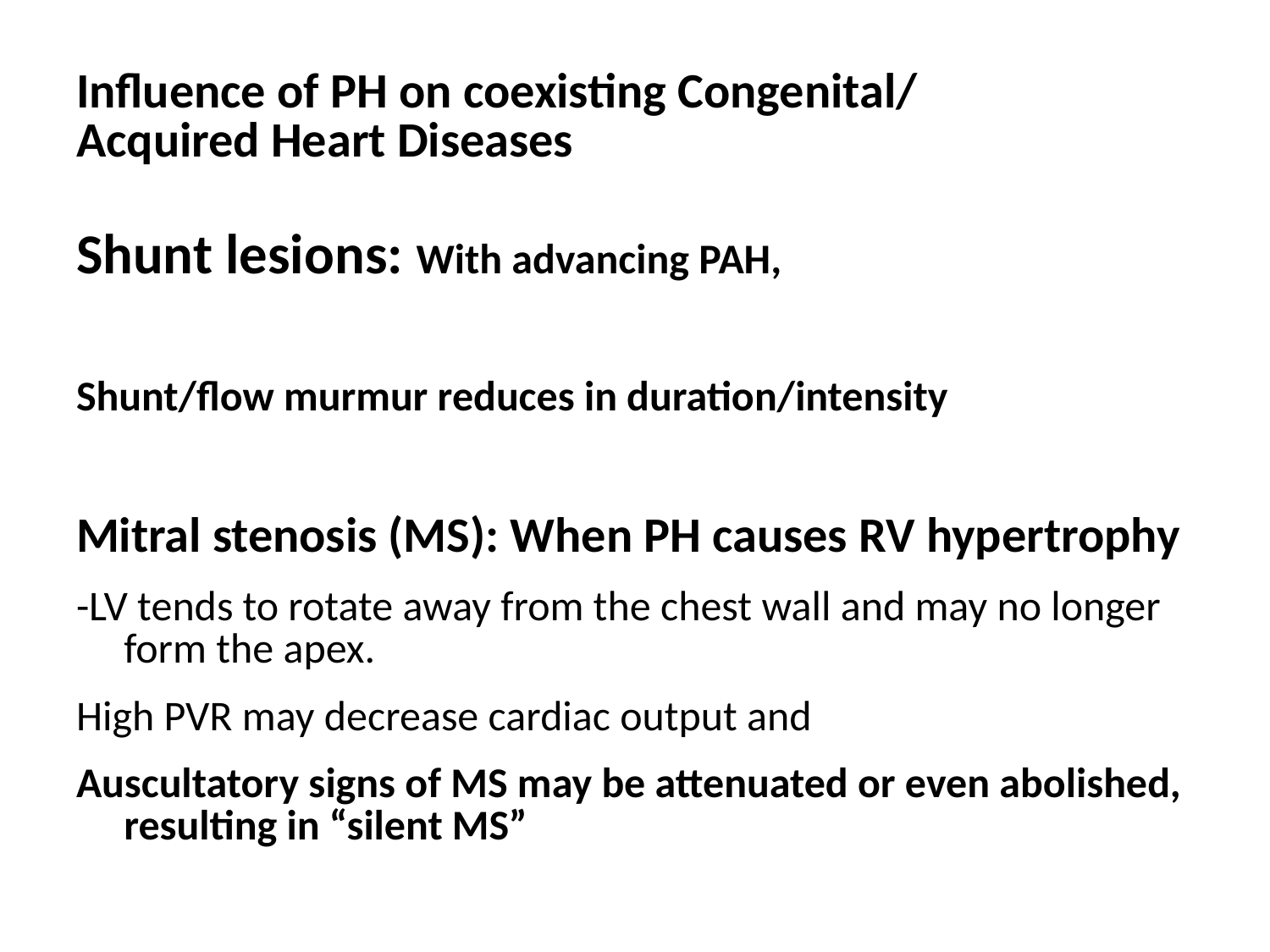

# Influence of PH on coexisting Congenital/ Acquired Heart Diseases
Shunt lesions: With advancing PAH,

Shunt/flow murmur reduces in duration/intensity

Mitral stenosis (MS): When PH causes RV hypertrophy
-LV tends to rotate away from the chest wall and may no longer form the apex.
High PVR may decrease cardiac output and
Auscultatory signs of MS may be attenuated or even abolished, resulting in “silent MS”